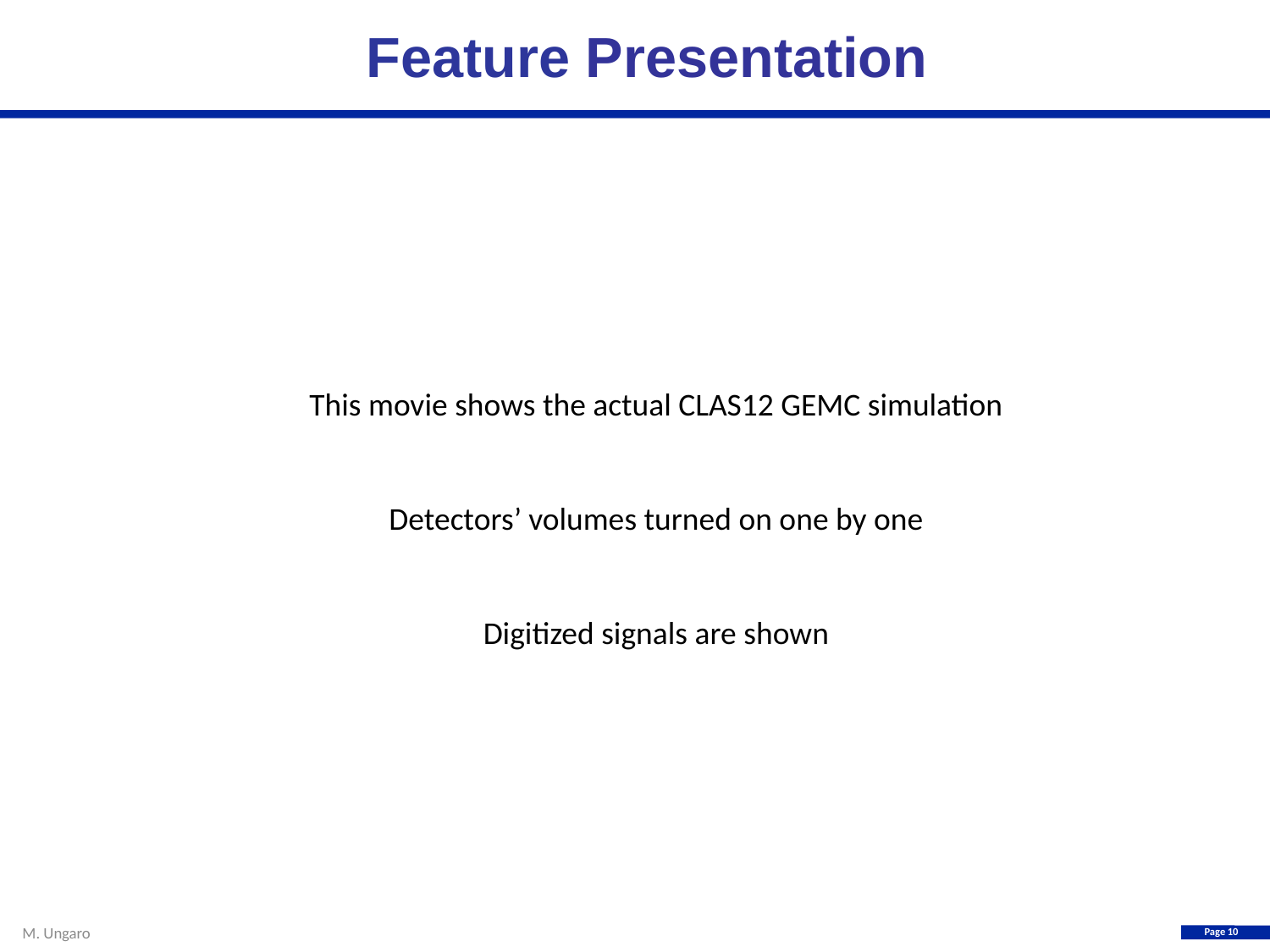

Feature Presentation
This movie shows the actual CLAS12 GEMC simulation

Detectors’ volumes turned on one by one

Digitized signals are shown

M. Ungaro